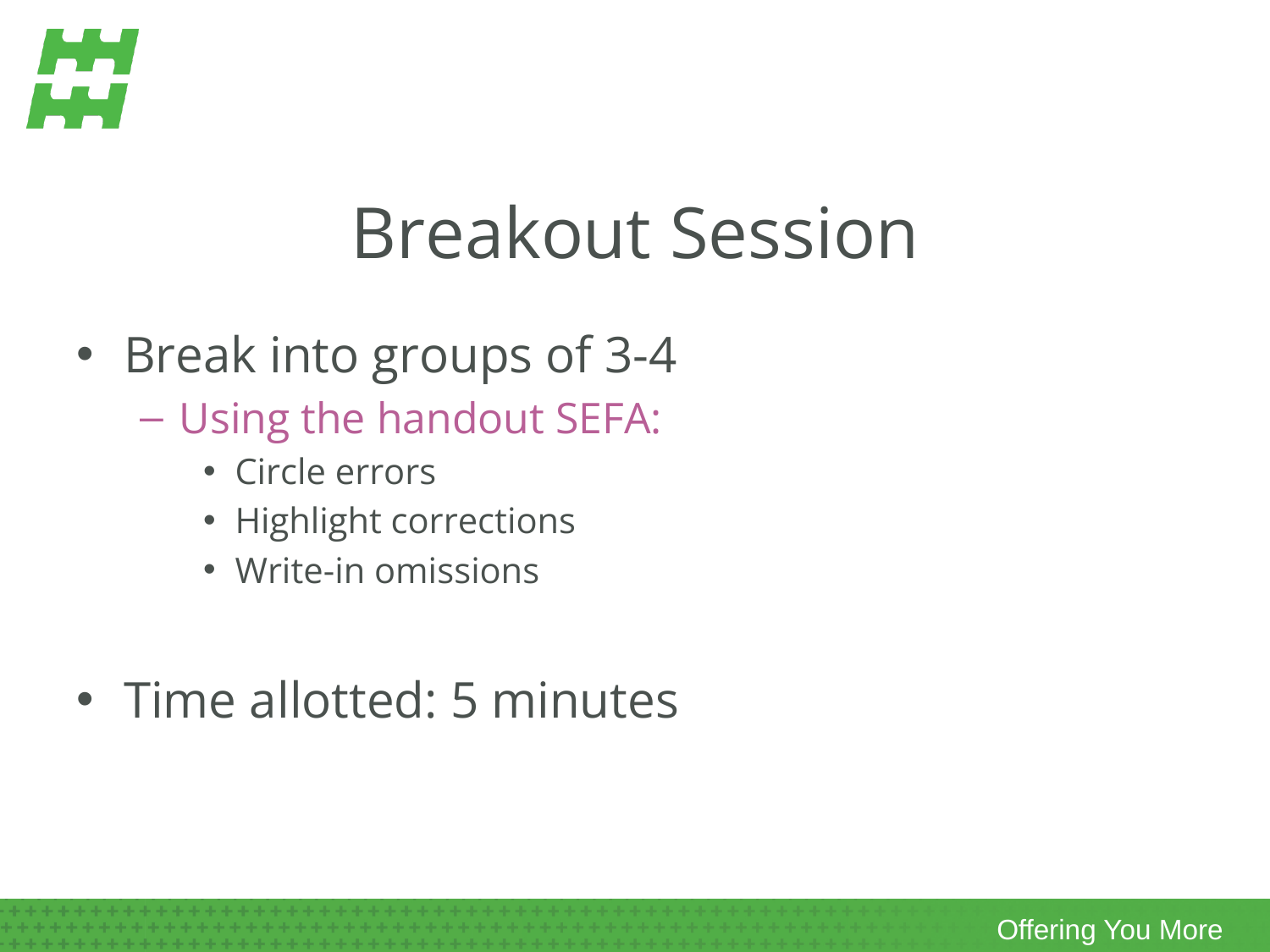

# Breakout Session
Break into groups of 3-4
Using the handout SEFA:
Circle errors
Highlight corrections
Write-in omissions

Time allotted: 5 minutes